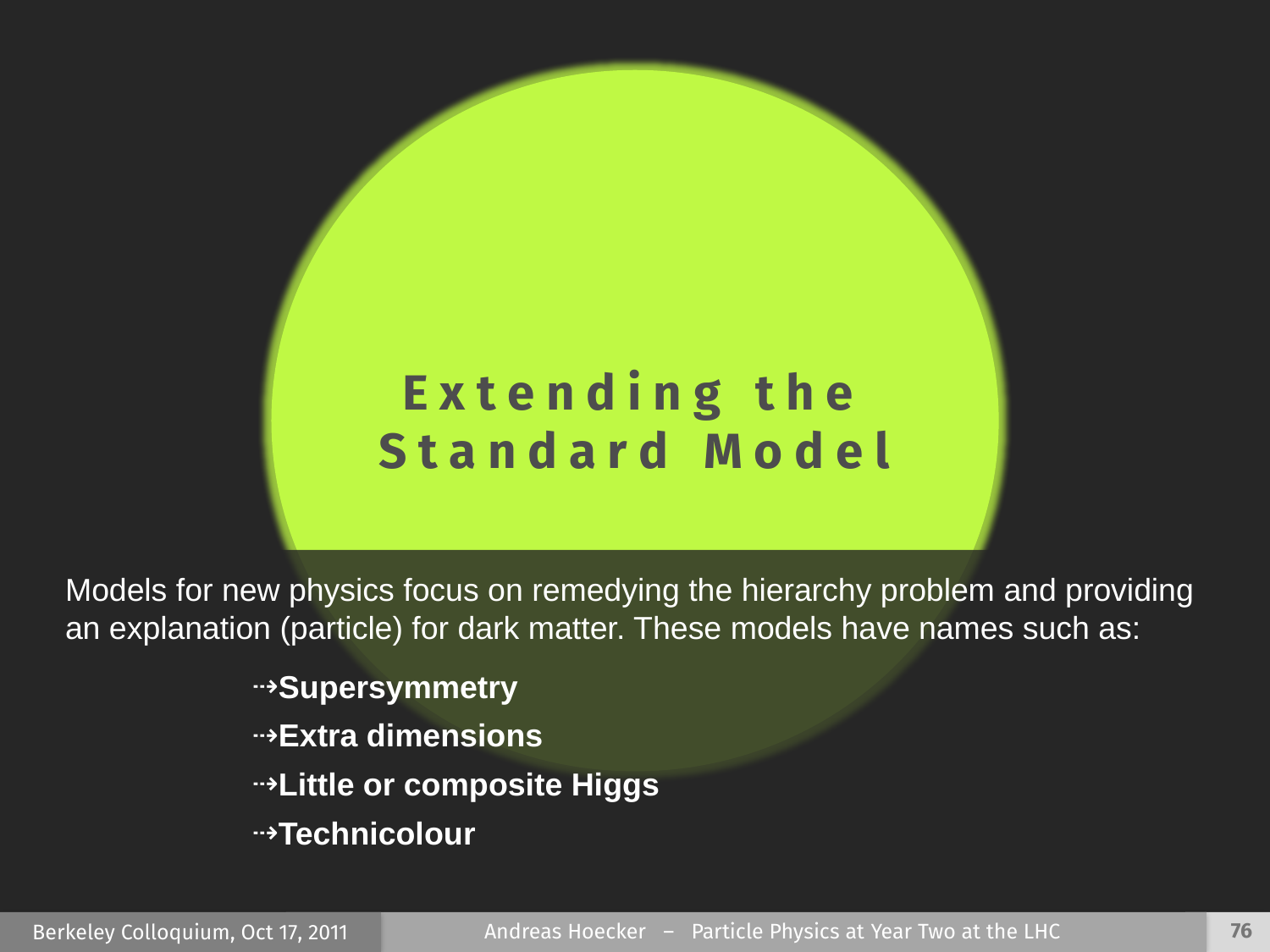

E x t e n d i n g   t h e
S t a n d a r d   M o d e l
Models for new physics focus on remedying the hierarchy problem and providing an explanation (particle) for dark matter. These models have names such as:
Supersymmetry
Extra dimensions
Little or composite Higgs
Technicolour